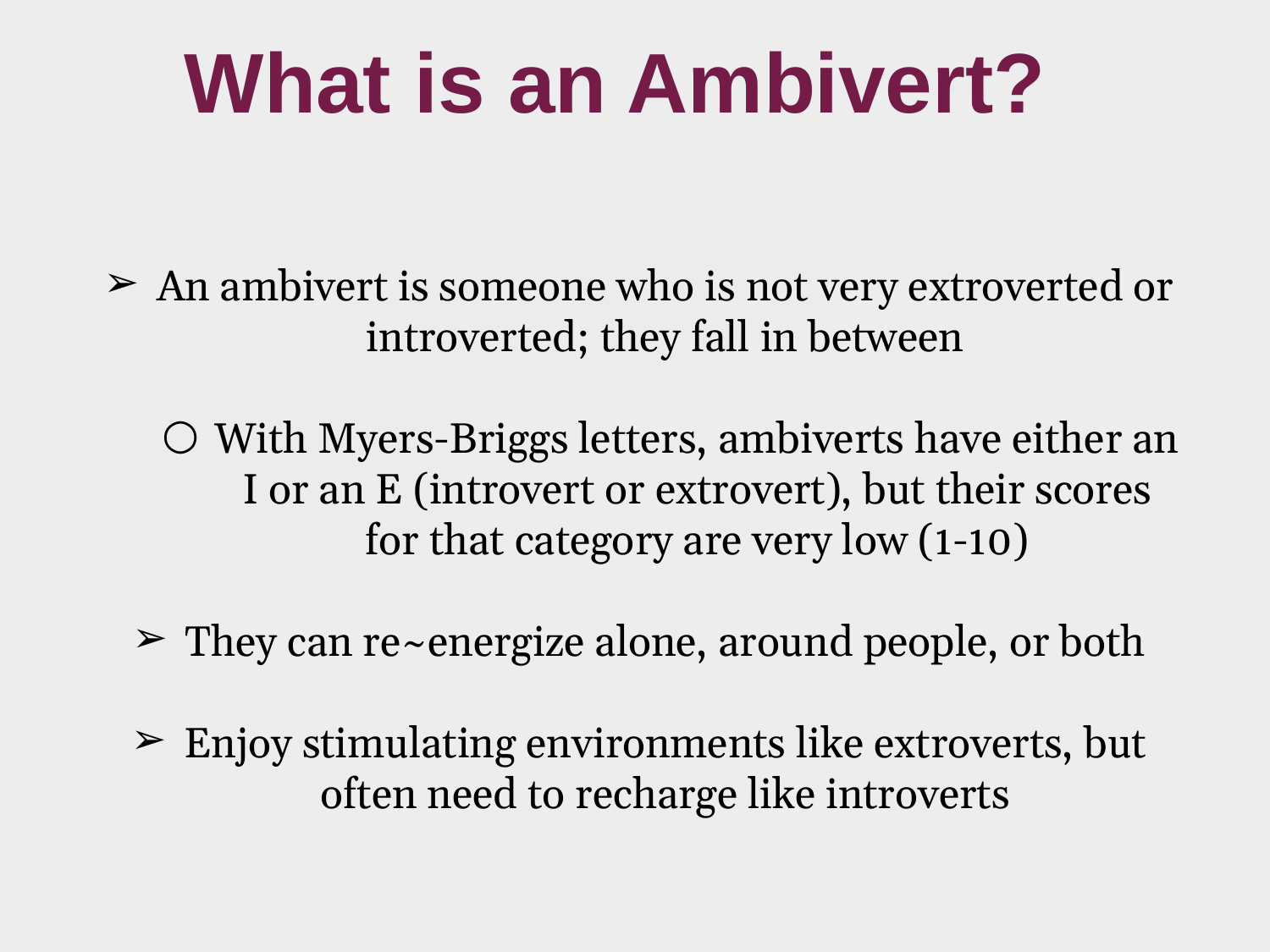

What is an Ambivert?
An ambivert is someone who is not very extroverted or introverted; they fall in between

With Myers-Briggs letters, ambiverts have either an I or an E (introvert or extrovert), but their scores for that category are very low (1-10)

They can re~energize alone, around people, or both

Enjoy stimulating environments like extroverts, but often need to recharge like introverts